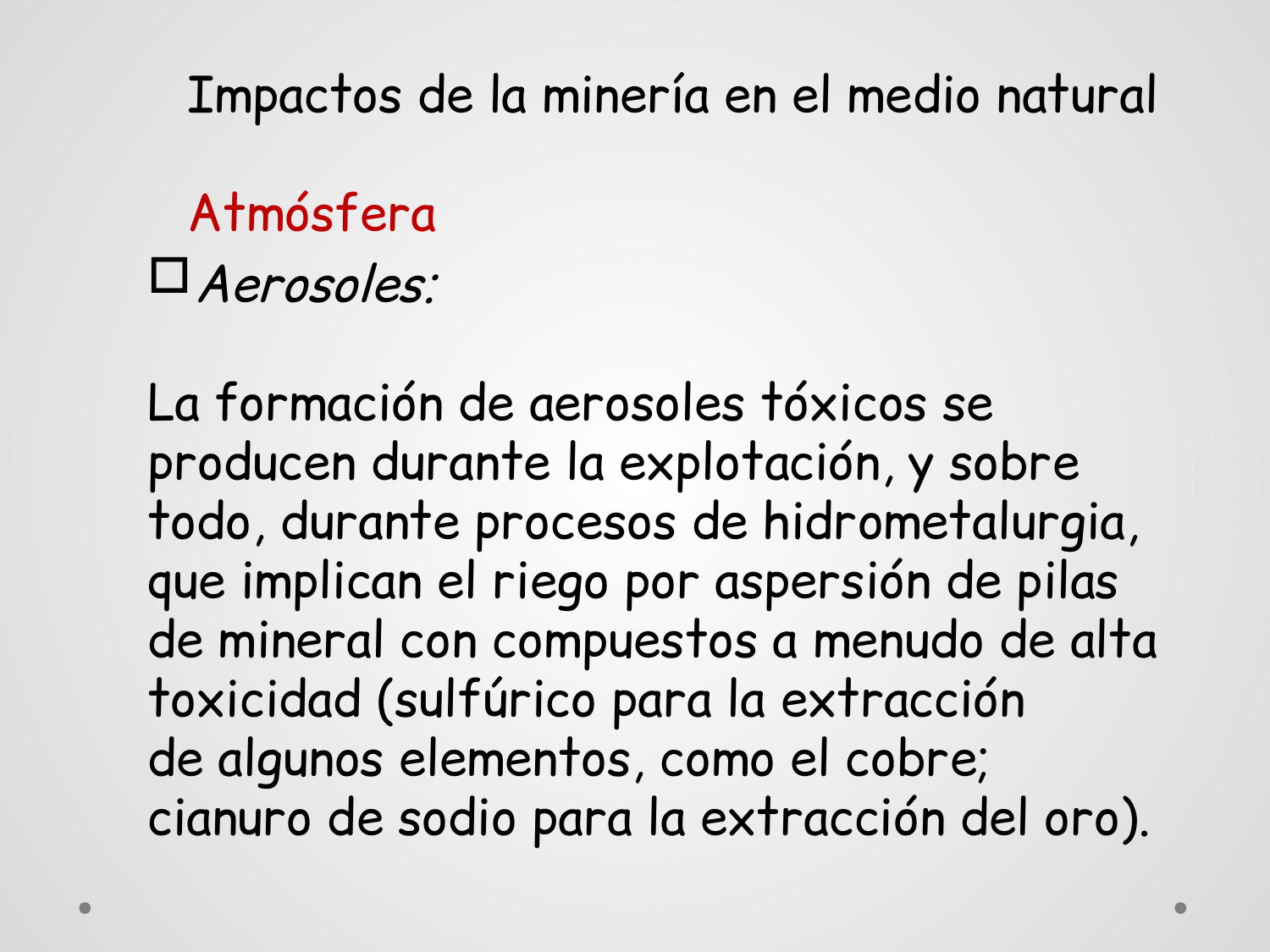

Impactos de la minería en el medio natural

Atmósfera
Aerosoles:

La formación de aerosoles tóxicos se
producen durante la explotación, y sobre todo, durante procesos de hidrometalurgia, que implican el riego por aspersión de pilas de mineral con compuestos a menudo de alta toxicidad (sulfúrico para la extracción
de algunos elementos, como el cobre;
cianuro de sodio para la extracción del oro).